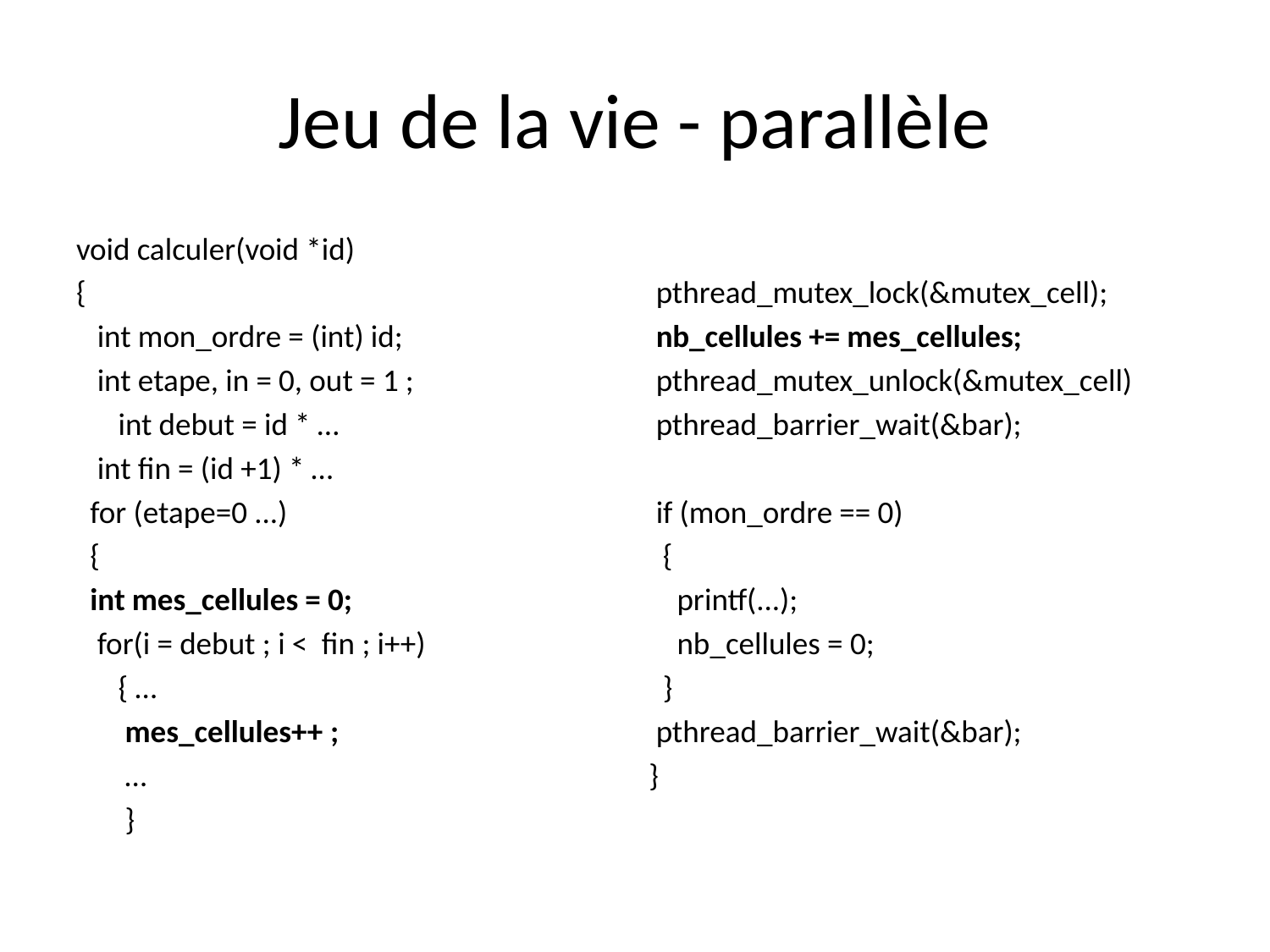

# Jeu de la vie - parallèle
void calculer(void *id)
{
   int mon_ordre = (int) id;
   int etape, in = 0, out = 1 ;
      int debut = id * …
   int fin = (id +1) * …
  for (etape=0 ...)
  {
  int mes_cellules = 0;
   for(i = debut ; i <  fin ; i++)
      { …
       mes_cellules++ ;
       …
       }

   pthread_mutex_lock(&mutex_cell);
   nb_cellules += mes_cellules;
   pthread_mutex_unlock(&mutex_cell)
   pthread_barrier_wait(&bar);

   if (mon_ordre == 0)
    {
      printf(...);
      nb_cellules = 0;
    }
   pthread_barrier_wait(&bar);
  }